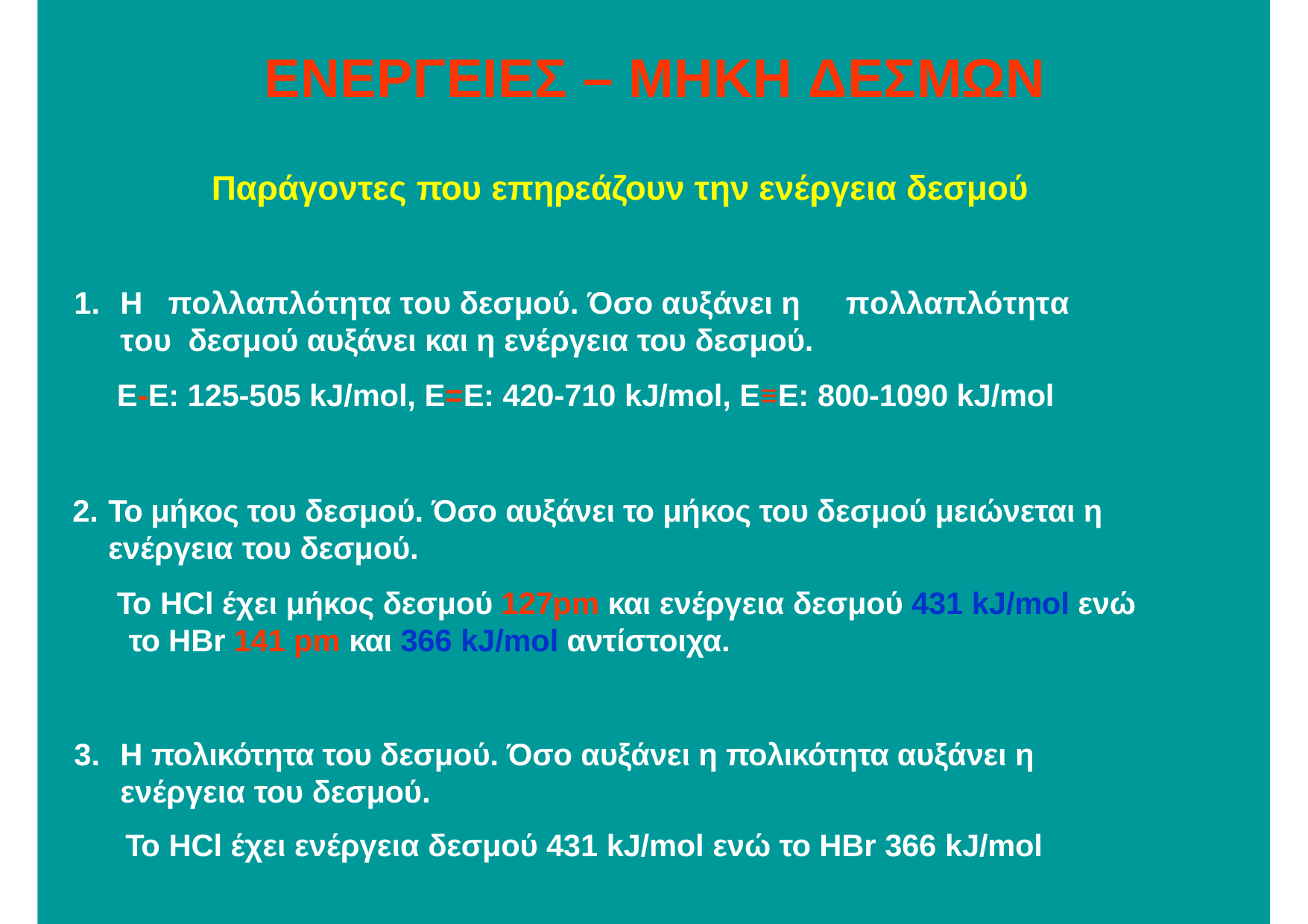

# ΕΝΕΡΓΕΙΕΣ – ΜΗΚΗ ΔΕΣΜΩΝ
Παράγοντες που επηρεάζουν την ενέργεια δεσμού

H	πολλαπλότητα του δεσμού. Όσο αυξάνει η	πολλαπλότητα	του  δεσμού αυξάνει και η ενέργεια του δεσμού.
E-E: 125-505 kJ/mol, E=E: 420-710 kJ/mol, E≡E: 800-1090 kJ/mol

Το μήκος του δεσμού. Όσο αυξάνει το μήκος του δεσμού μειώνεται η  ενέργεια του δεσμού.
Το HCl έχει μήκος δεσμού 127pm και ενέργεια δεσμού 431 kJ/mol ενώ  το HBr 141 pm και 366 kJ/mol αντίστοιχα.

Η πολικότητα του δεσμού. Όσο αυξάνει η πολικότητα αυξάνει η  ενέργεια του δεσμού.
Το HCl έχει ενέργεια δεσμού 431 kJ/mol ενώ το HBr 366 kJ/mol